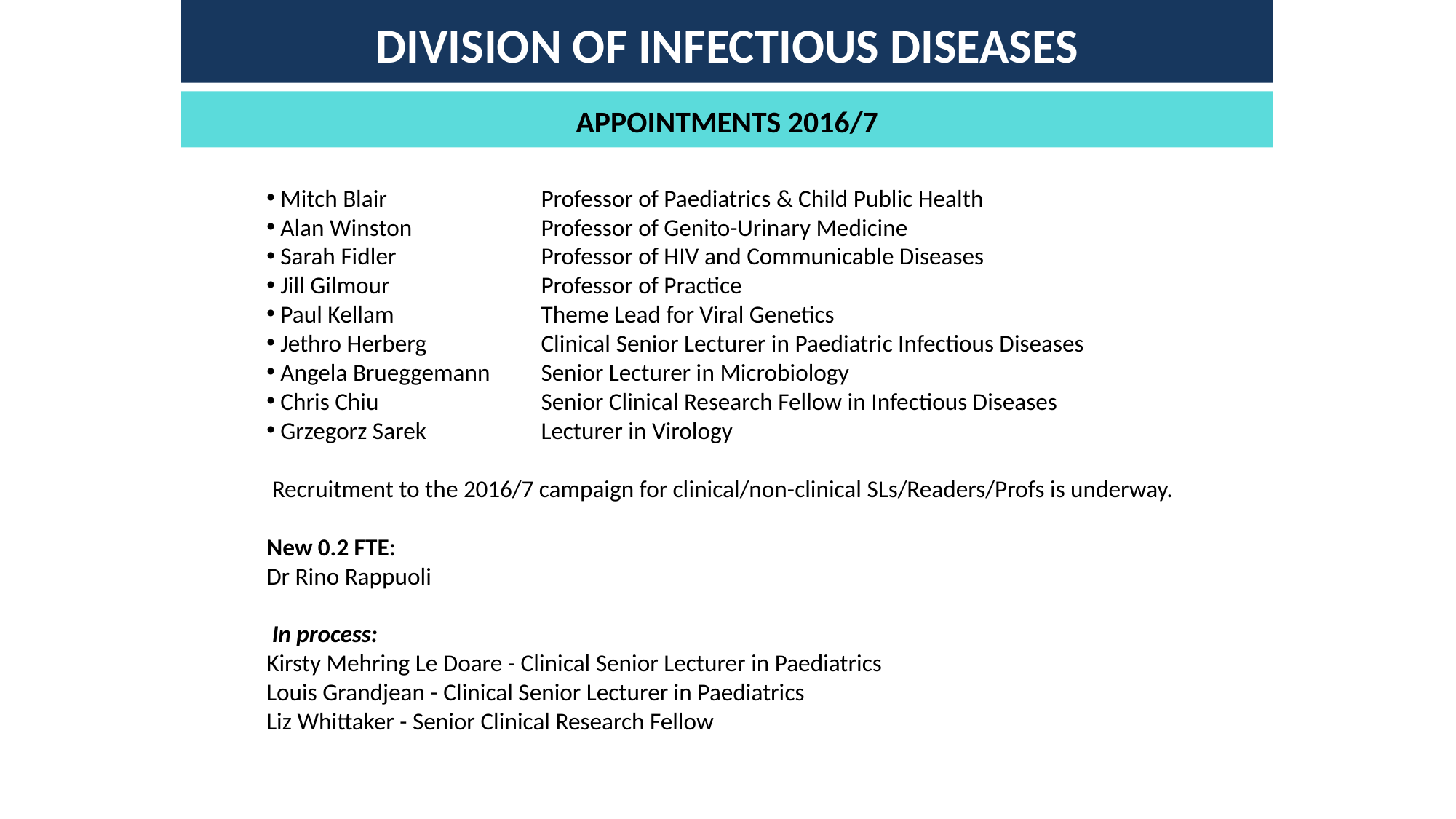

DIVISION OF INFECTIOUS DISEASES
APPOINTMENTS 2016/7

 Mitch Blair 	Professor of Paediatrics & Child Public Health
 Alan Winston 	Professor of Genito-Urinary Medicine
 Sarah Fidler 	Professor of HIV and Communicable Diseases
 Jill Gilmour 	Professor of Practice
 Paul Kellam 	Theme Lead for Viral Genetics
 Jethro Herberg 	Clinical Senior Lecturer in Paediatric Infectious Diseases
 Angela Brueggemann 	Senior Lecturer in Microbiology
 Chris Chiu 	Senior Clinical Research Fellow in Infectious Diseases
 Grzegorz Sarek	Lecturer in Virology

 Recruitment to the 2016/7 campaign for clinical/non-clinical SLs/Readers/Profs is underway.

New 0.2 FTE:
Dr Rino Rappuoli

 In process:
Kirsty Mehring Le Doare - Clinical Senior Lecturer in Paediatrics
Louis Grandjean - Clinical Senior Lecturer in Paediatrics
Liz Whittaker - Senior Clinical Research Fellow